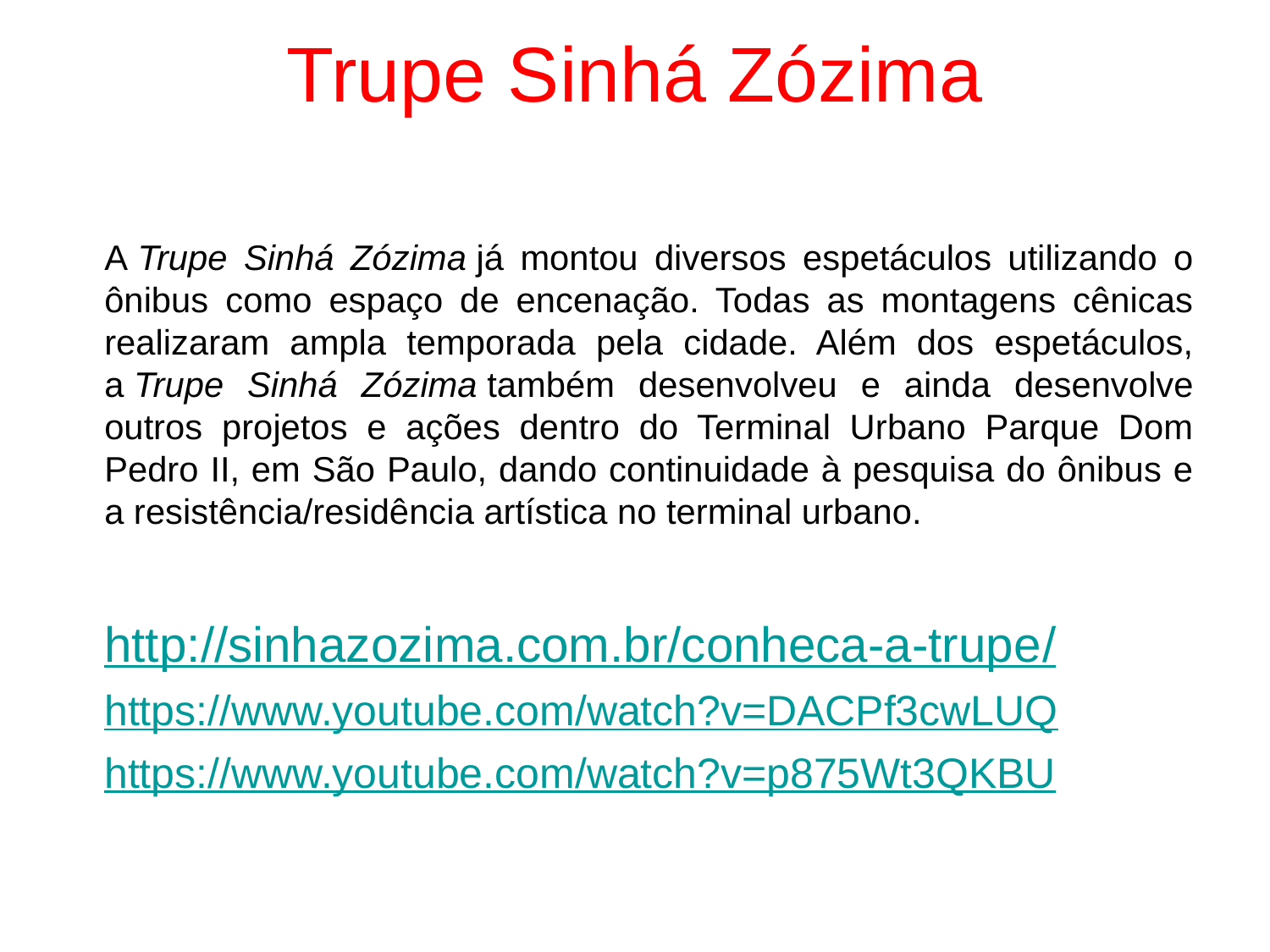

# Trupe Sinhá Zózima
A Trupe Sinhá Zózima já montou diversos espetáculos utilizando o ônibus como espaço de encenação. Todas as montagens cênicas realizaram ampla temporada pela cidade. Além dos espetáculos, a Trupe Sinhá Zózima também desenvolveu e ainda desenvolve outros projetos e ações dentro do Terminal Urbano Parque Dom Pedro II, em São Paulo, dando continuidade à pesquisa do ônibus e a resistência/residência artística no terminal urbano.

http://sinhazozima.com.br/conheca-a-trupe/
https://www.youtube.com/watch?v=DACPf3cwLUQ
https://www.youtube.com/watch?v=p875Wt3QKBU